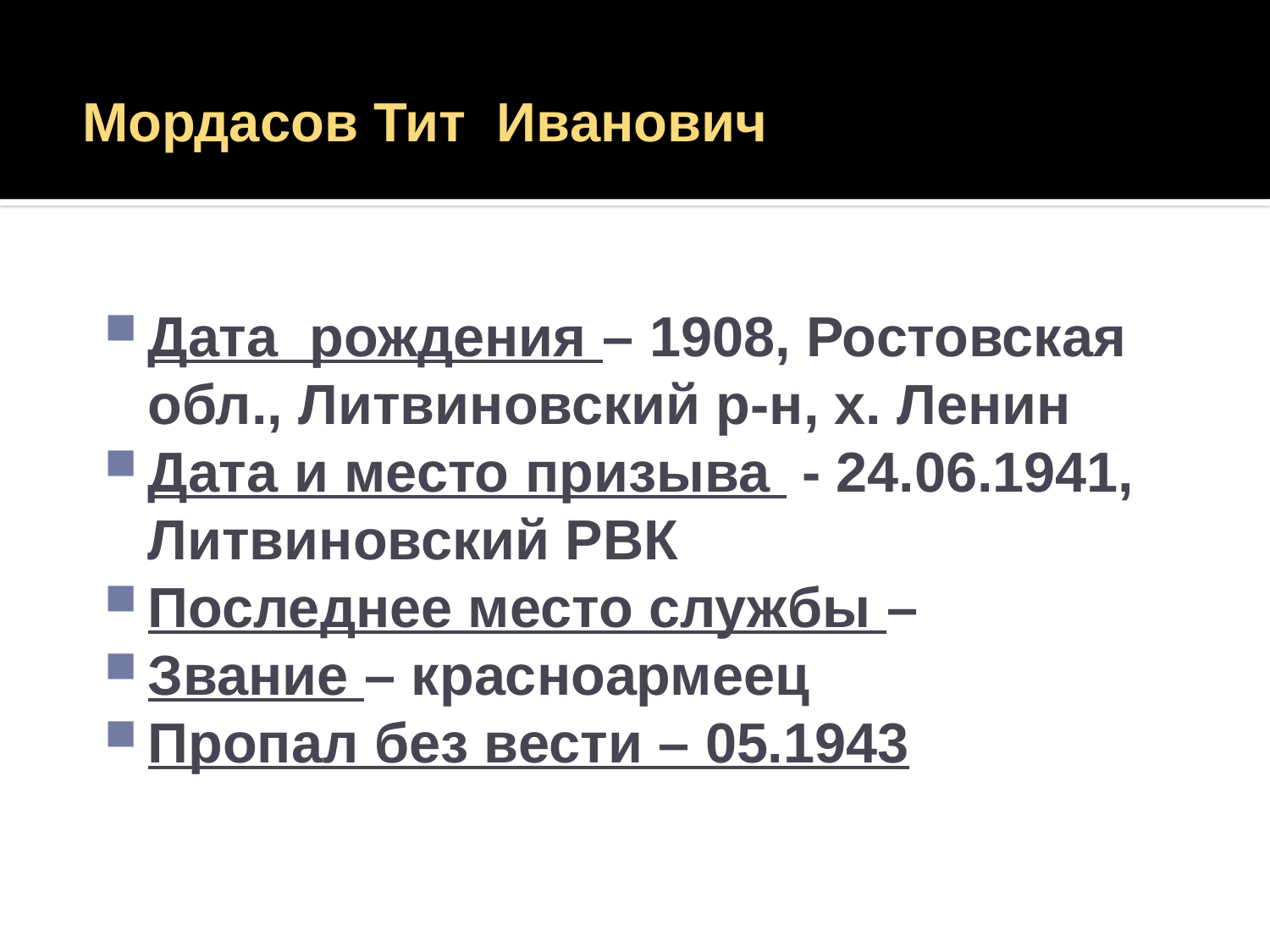

# Мордасов Тит  Иванович
Дата  рождения – 1908, Ростовская обл., Литвиновский р-н, х. Ленин
Дата и место призыва  - 24.06.1941, Литвиновский РВК
Последнее место службы –
Звание – красноармеец
Пропал без вести – 05.1943